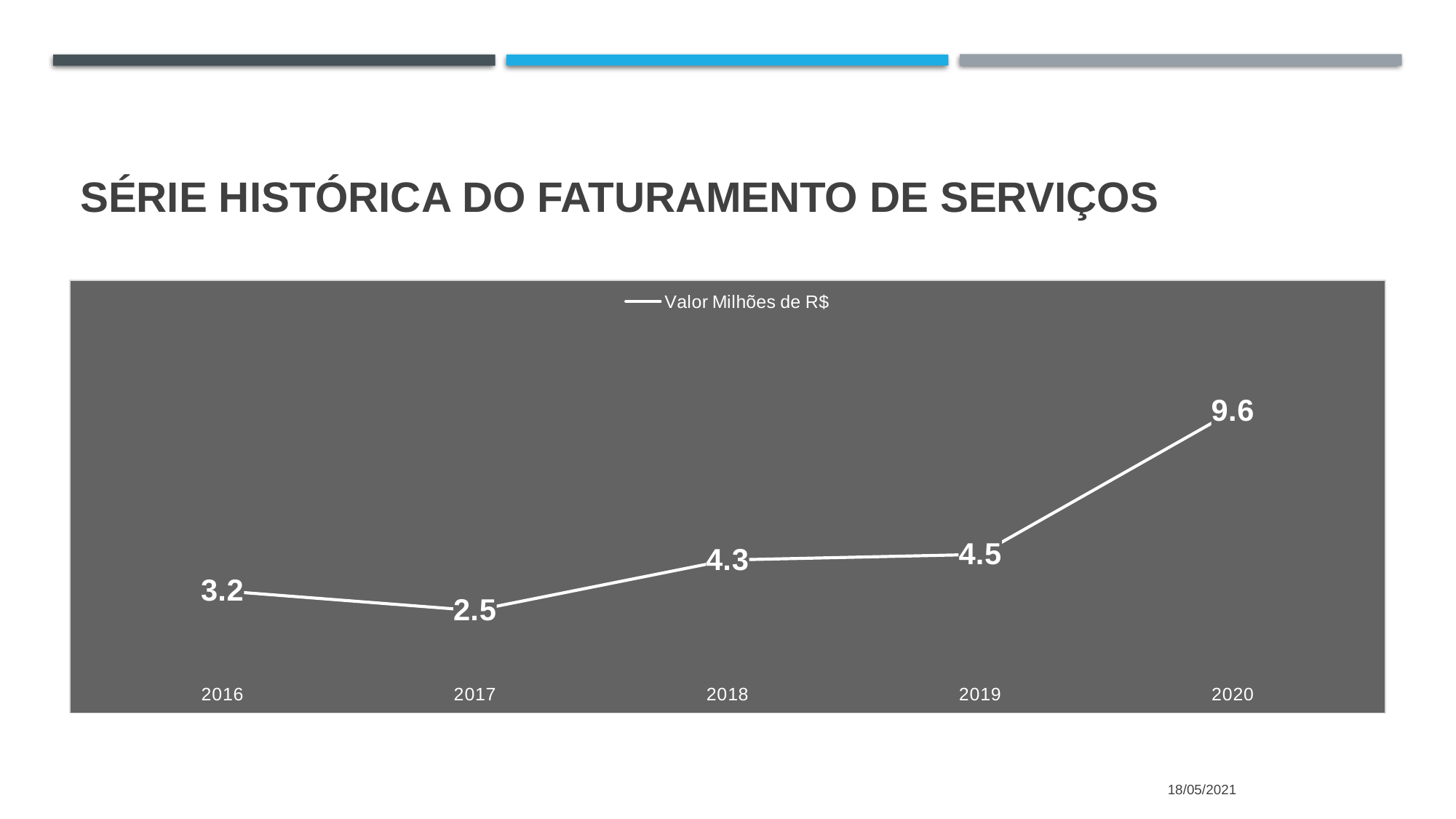

# Série Histórica do Faturamento de Serviços

### Chart

| Category | Valor Milhões de R$
 |
|---|---|
| 2016 | 3.2 |
| 2017 | 2.5 |
| 2018 | 4.3 |
| 2019 | 4.5 |
| 2020 | 9.6 |
18/05/2021